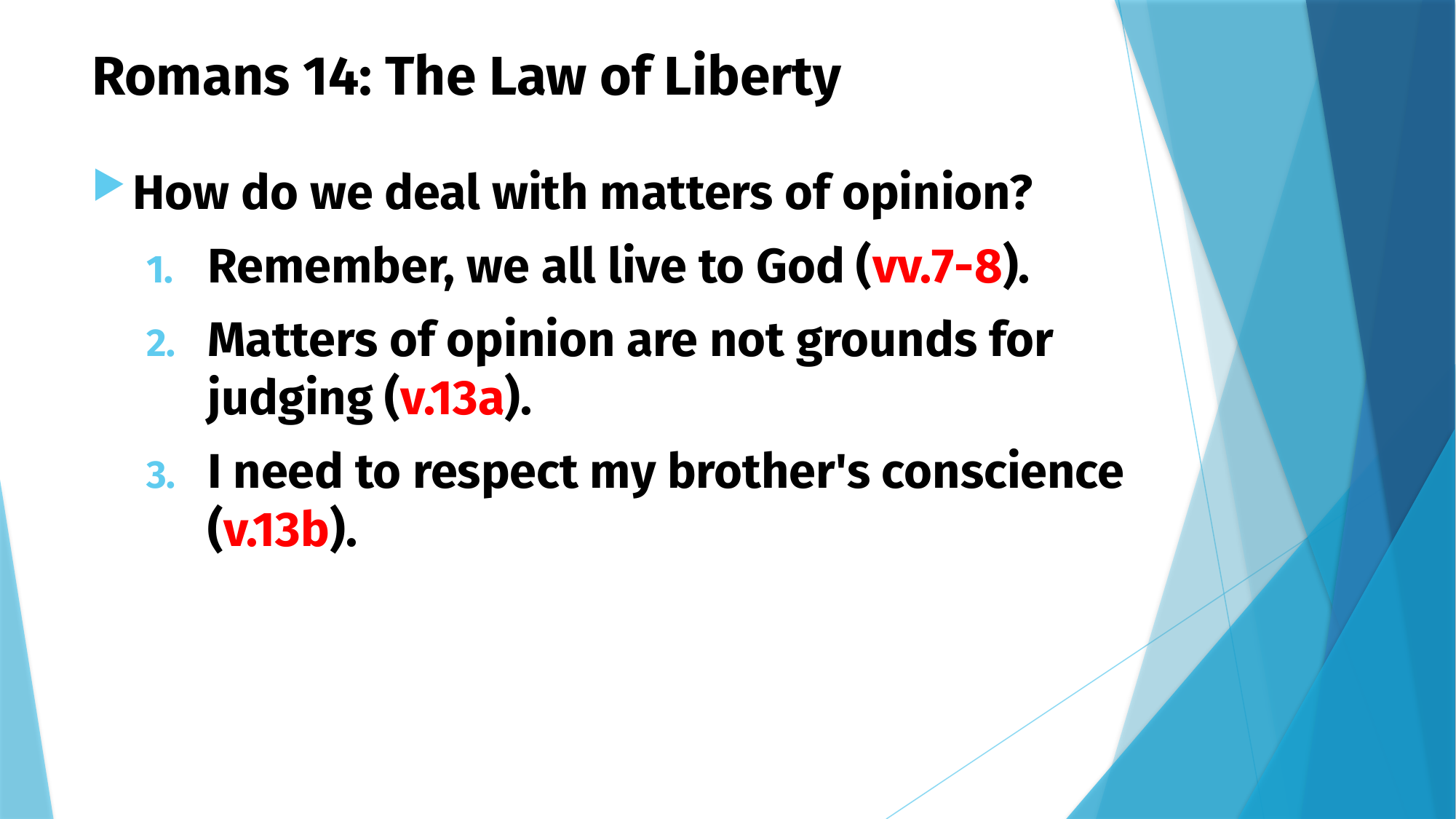

# Romans 14: The Law of Liberty
How do we deal with matters of opinion?
Remember, we all live to God (vv.7-8).
Matters of opinion are not grounds for judging (v.13a).
I need to respect my brother's conscience (v.13b).